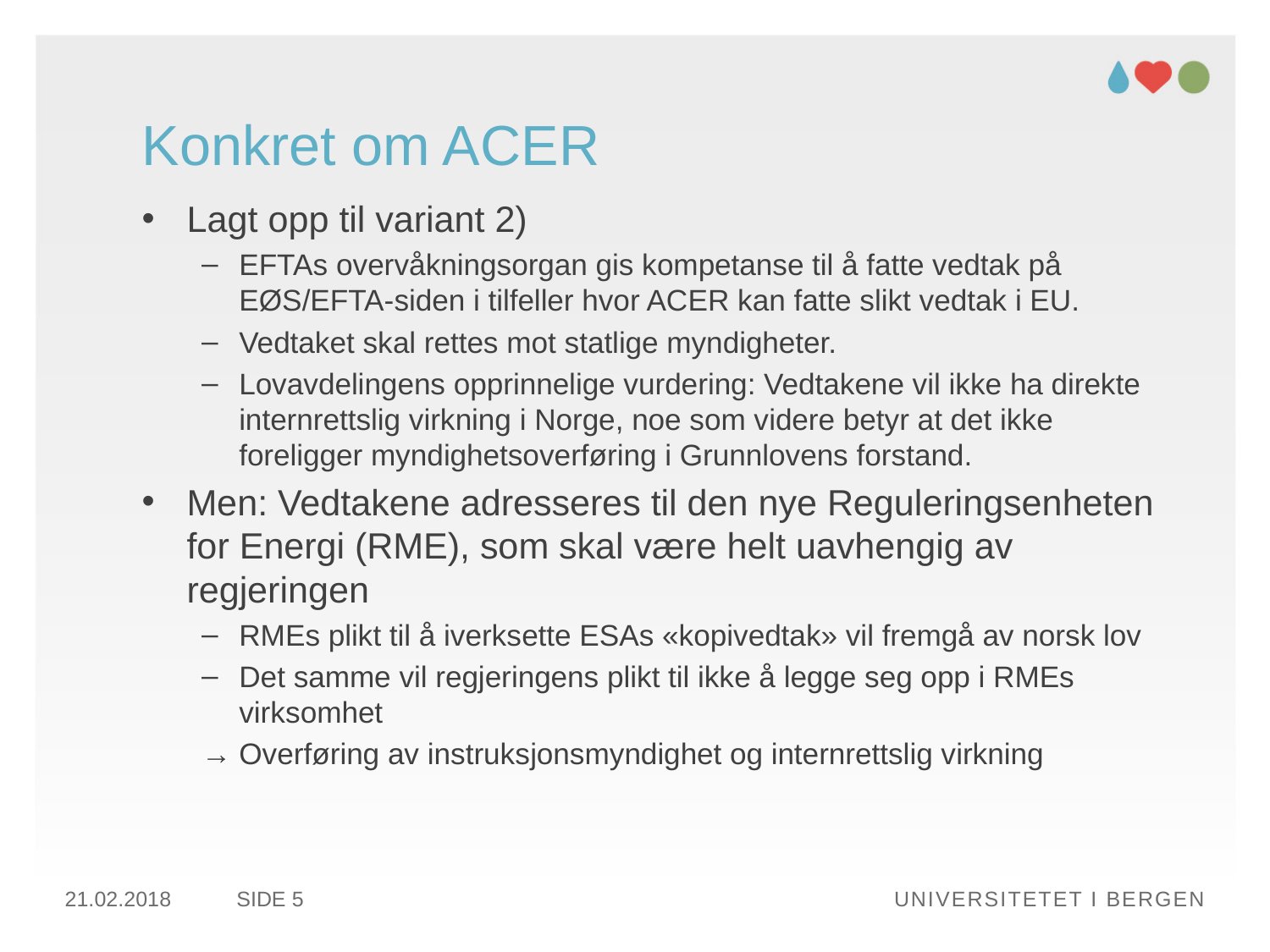

# Konkret om ACER
Lagt opp til variant 2)
EFTAs overvåkningsorgan gis kompetanse til å fatte vedtak på EØS/EFTA-siden i tilfeller hvor ACER kan fatte slikt vedtak i EU.
Vedtaket skal rettes mot statlige myndigheter.
Lovavdelingens opprinnelige vurdering: Vedtakene vil ikke ha direkte internrettslig virkning i Norge, noe som videre betyr at det ikke foreligger myndighetsoverføring i Grunnlovens forstand.
Men: Vedtakene adresseres til den nye Reguleringsenheten for Energi (RME), som skal være helt uavhengig av regjeringen
RMEs plikt til å iverksette ESAs «kopivedtak» vil fremgå av norsk lov
Det samme vil regjeringens plikt til ikke å legge seg opp i RMEs virksomhet
→ Overføring av instruksjonsmyndighet og internrettslig virkning

21.02.2018
Side 5
Universitetet i Bergen